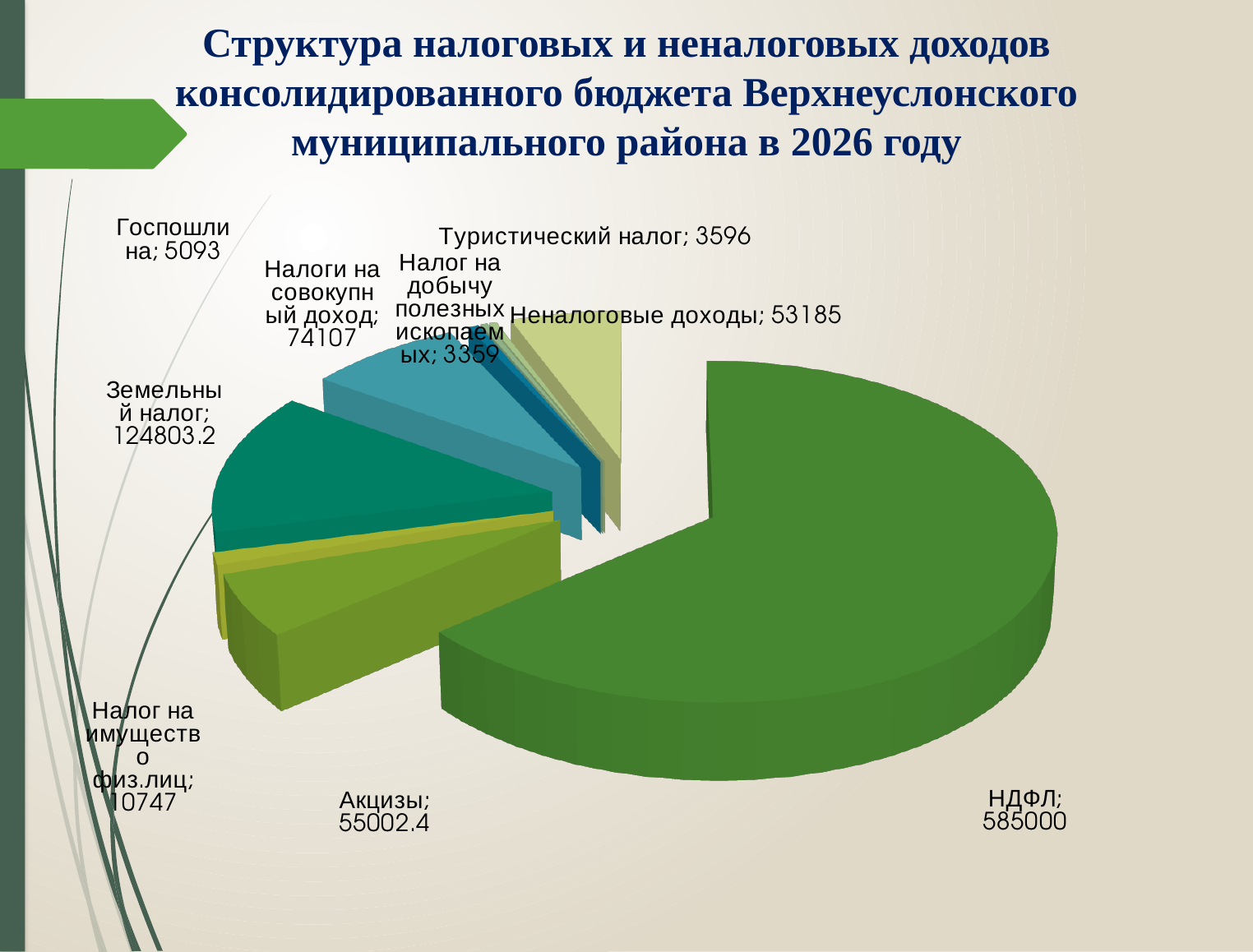

# Структура налоговых и неналоговых доходов консолидированного бюджета Верхнеуслонского муниципального района в 2026 году

[unsupported chart]